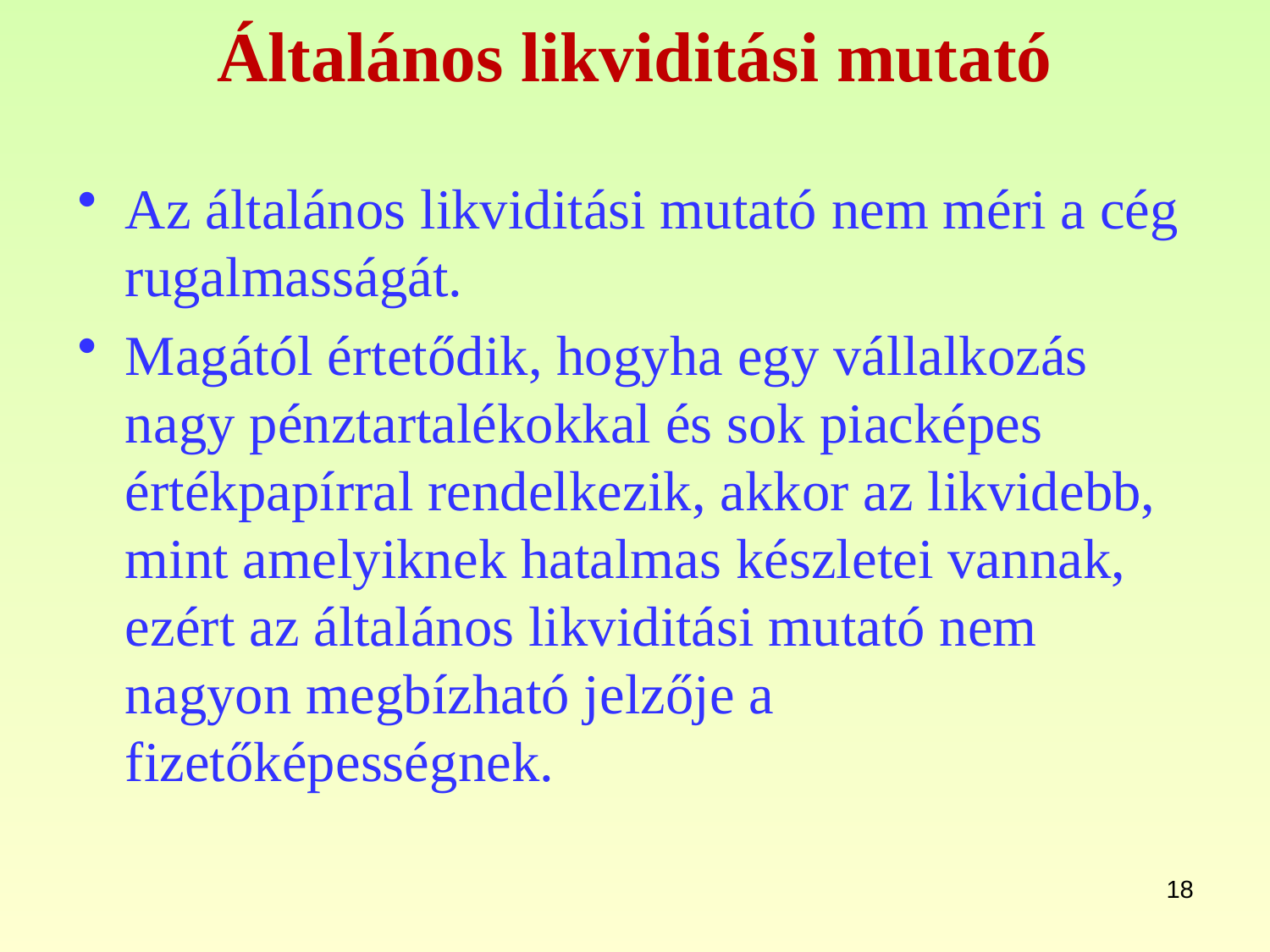

# Általános likviditási mutató
Az általános likviditási mutató nem méri a cég rugalmasságát.
Magától értetődik, hogyha egy vállalkozás nagy pénztartalékokkal és sok piacképes értékpapírral rendelkezik, akkor az likvidebb, mint amelyiknek hatalmas készletei vannak, ezért az általános likviditási mutató nem nagyon megbízható jelzője a fizetőképességnek.

18